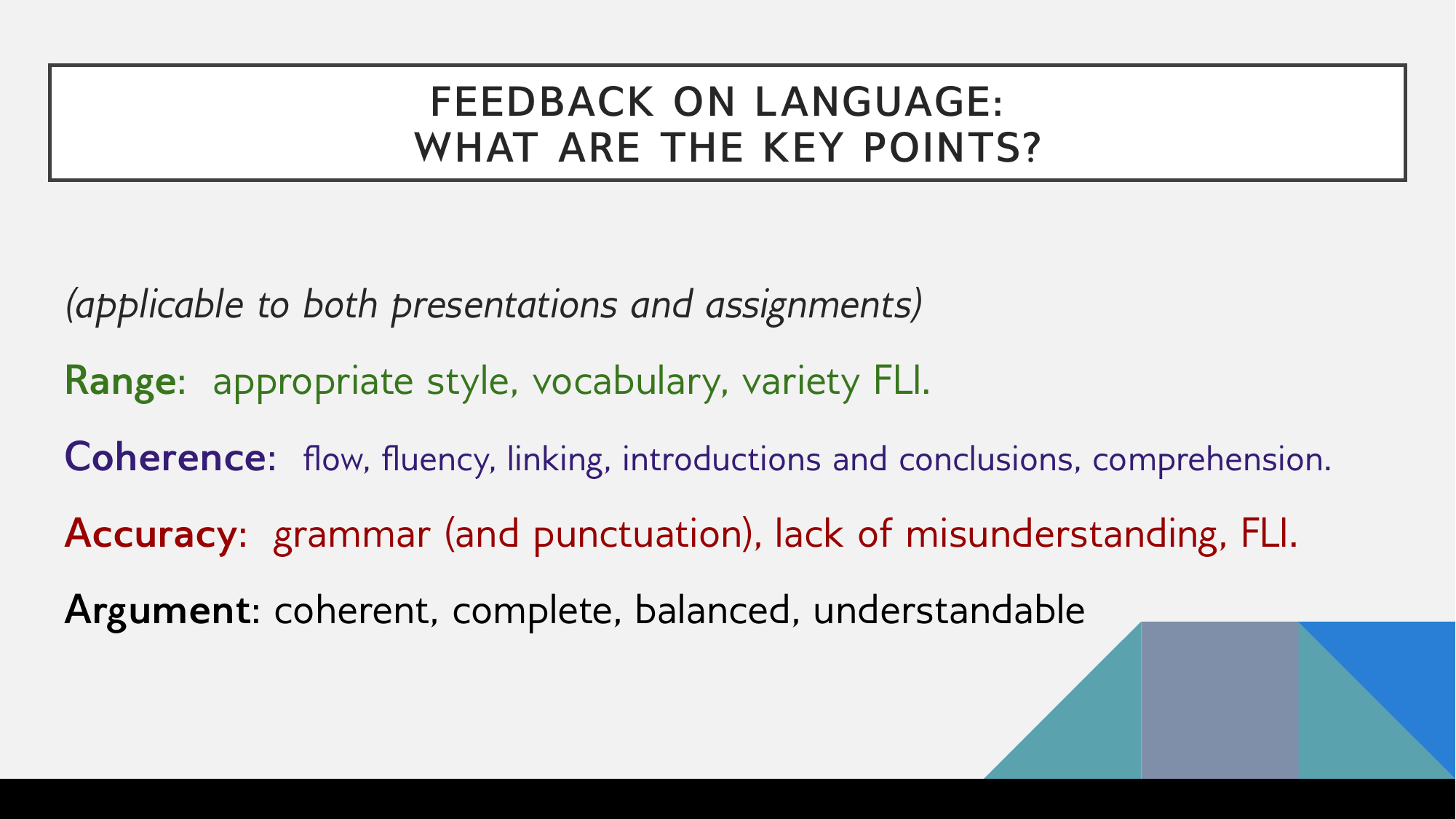

# Feedback on language: what are the key points?
(applicable to both presentations and assignments)
Range:  appropriate style, vocabulary, variety FLI.
Coherence:  flow, fluency, linking, introductions and conclusions, comprehension.
Accuracy:  grammar (and punctuation), lack of misunderstanding, FLI.
Argument: coherent, complete, balanced, understandable